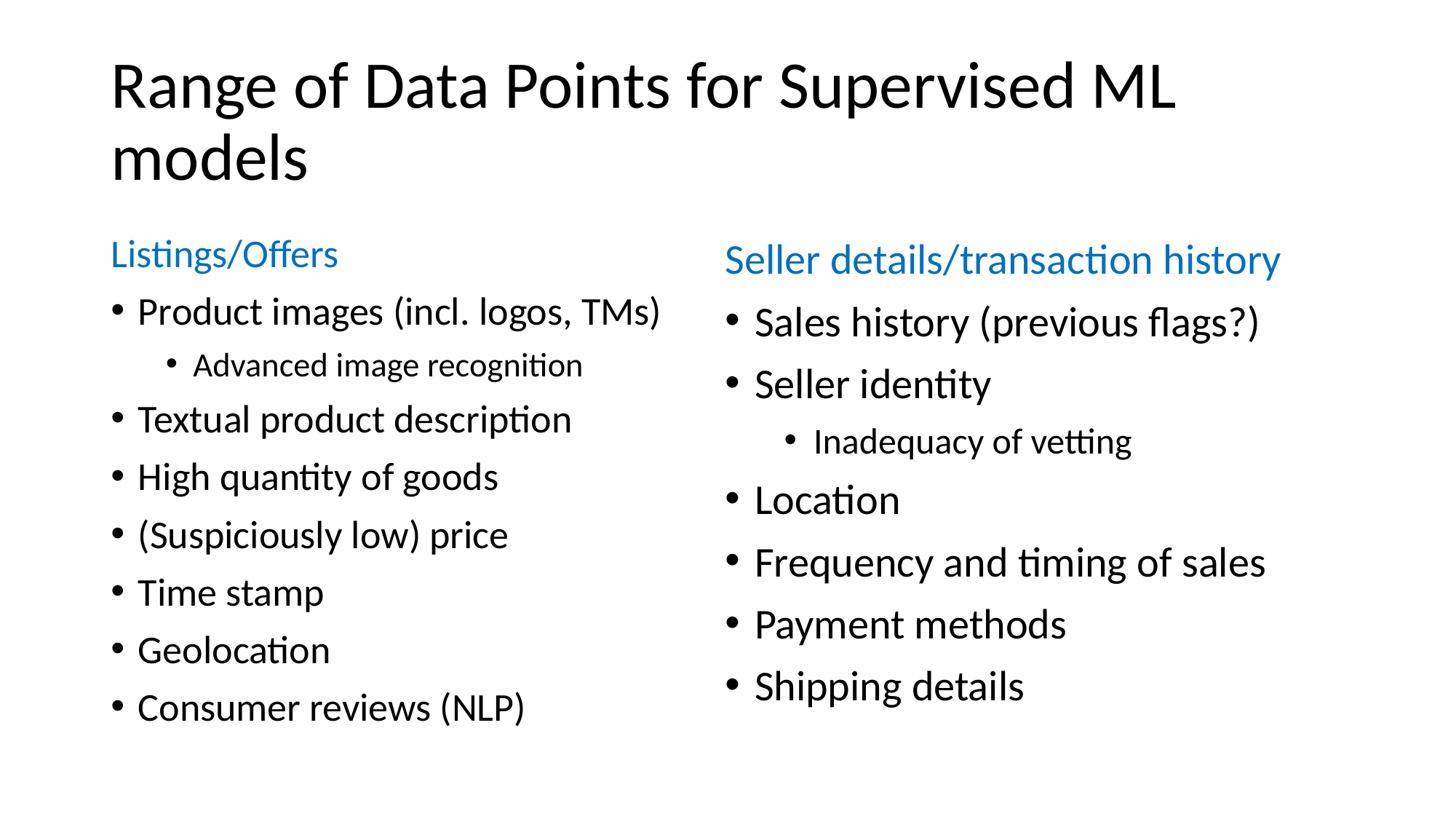

# Range of Data Points for Supervised ML models
Listings/Offers
Product images (incl. logos, TMs)
Advanced image recognition
Textual product description
High quantity of goods
(Suspiciously low) price
Time stamp
Geolocation
Consumer reviews (NLP)

Seller details/transaction history
Sales history (previous flags?)
Seller identity
Inadequacy of vetting
Location
Frequency and timing of sales
Payment methods
Shipping details